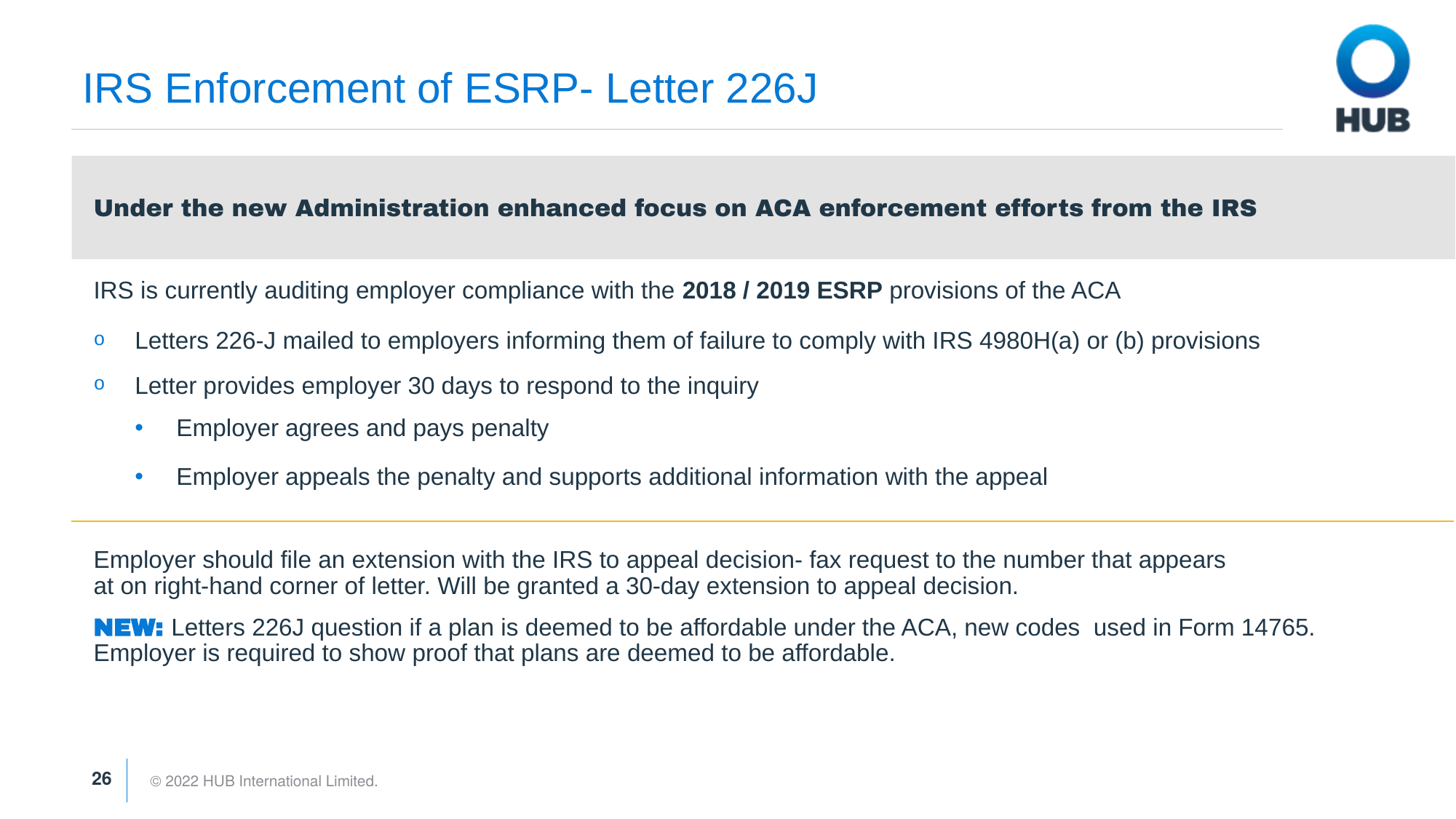

# IRS Enforcement of ESRP- Letter 226J

Under the new Administration enhanced focus on ACA enforcement efforts from the IRS

IRS is currently auditing employer compliance with the 2018 / 2019 ESRP provisions of the ACA
Letters 226-J mailed to employers informing them of failure to comply with IRS 4980H(a) or (b) provisions
Letter provides employer 30 days to respond to the inquiry
Employer agrees and pays penalty
Employer appeals the penalty and supports additional information with the appeal

Employer should file an extension with the IRS to appeal decision- fax request to the number that appears
at on right-hand corner of letter. Will be granted a 30-day extension to appeal decision.
NEW: Letters 226J question if a plan is deemed to be affordable under the ACA, new codes  used in Form 14765. Employer is required to show proof that plans are deemed to be affordable.